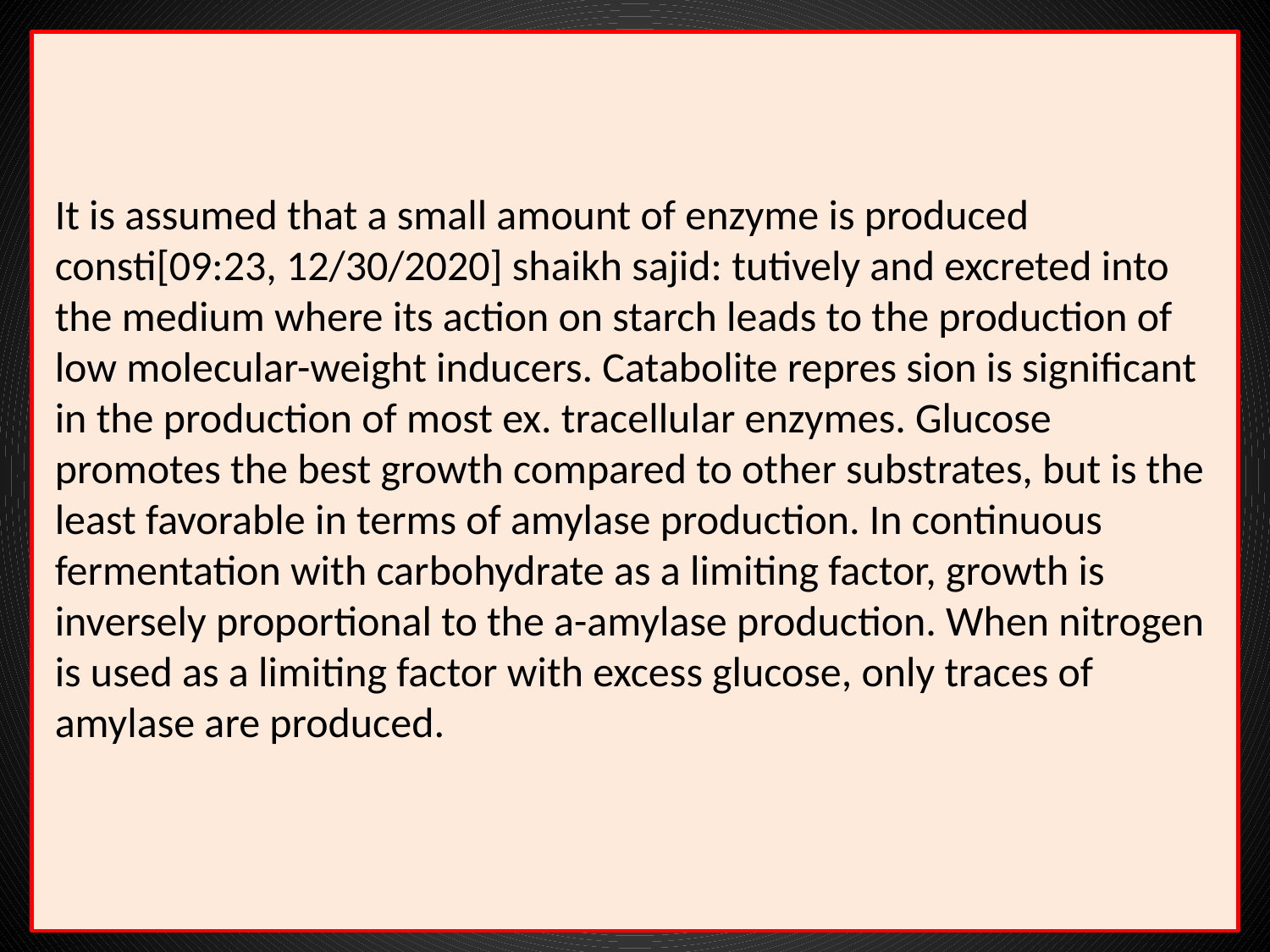

It is assumed that a small amount of enzyme is produced consti[09:23, 12/30/2020] shaikh sajid: tutively and excreted into the medium where its action on starch leads to the production of low molecular-weight inducers. Catabolite repres sion is significant in the production of most ex. tracellular enzymes. Glucose promotes the best growth compared to other substrates, but is the least favorable in terms of amylase production. In continuous fermentation with carbohydrate as a limiting factor, growth is inversely proportional to the a-amylase production. When nitrogen is used as a limiting factor with excess glucose, only traces of amylase are produced.